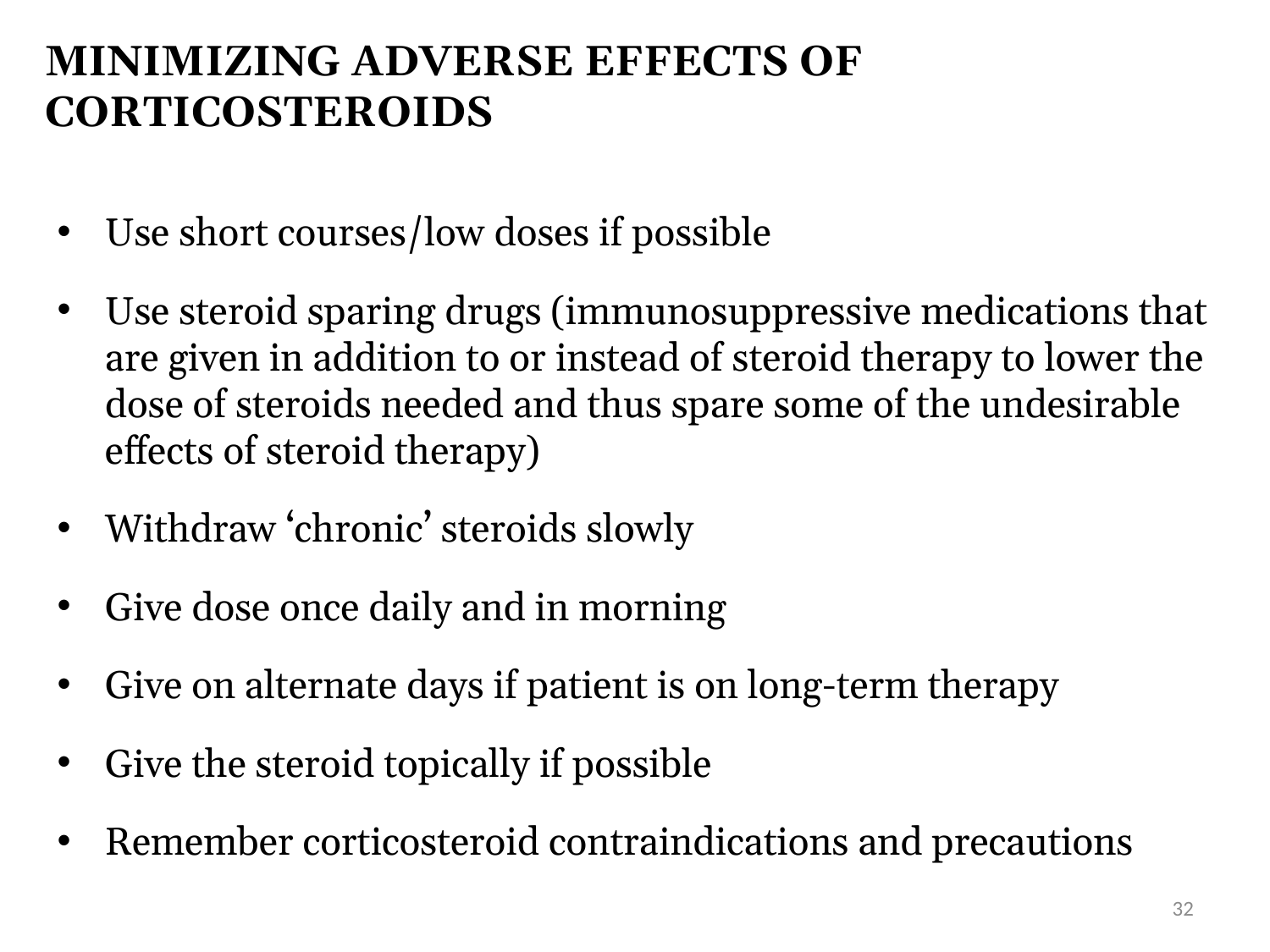

# Minimizing adverse effects of corticosteroids
Use short courses/low doses if possible
Use steroid sparing drugs (immunosuppressive medications that are given in addition to or instead of steroid therapy to lower the dose of steroids needed and thus spare some of the undesirable effects of steroid therapy)
Withdraw ‘chronic’ steroids slowly
Give dose once daily and in morning
Give on alternate days if patient is on long-term therapy
Give the steroid topically if possible
Remember corticosteroid contraindications and precautions
32